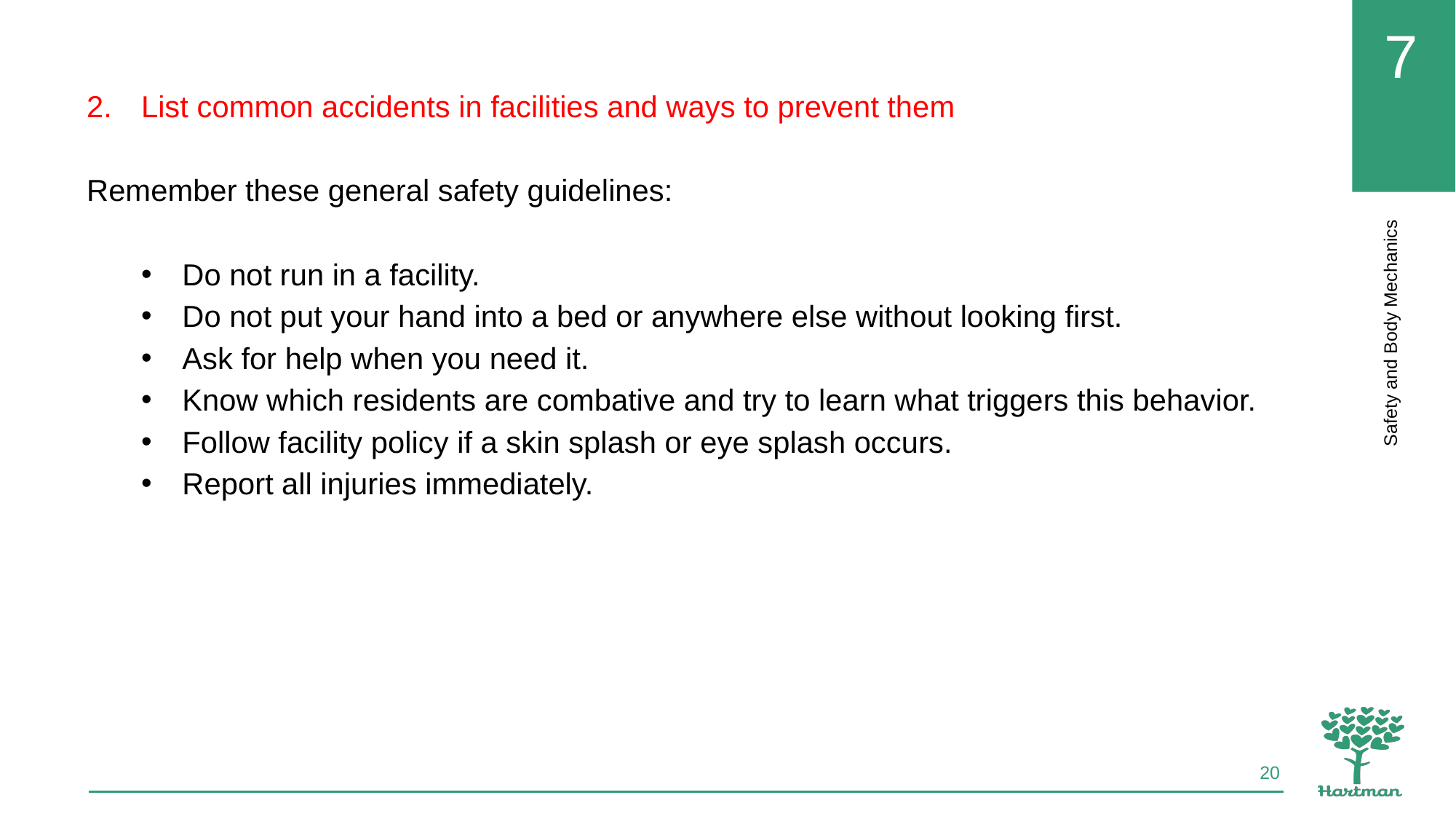

List common accidents in facilities and ways to prevent them

Remember these general safety guidelines:

Do not run in a facility.
Do not put your hand into a bed or anywhere else without looking first.
Ask for help when you need it.
Know which residents are combative and try to learn what triggers this behavior.
Follow facility policy if a skin splash or eye splash occurs.
Report all injuries immediately.

20